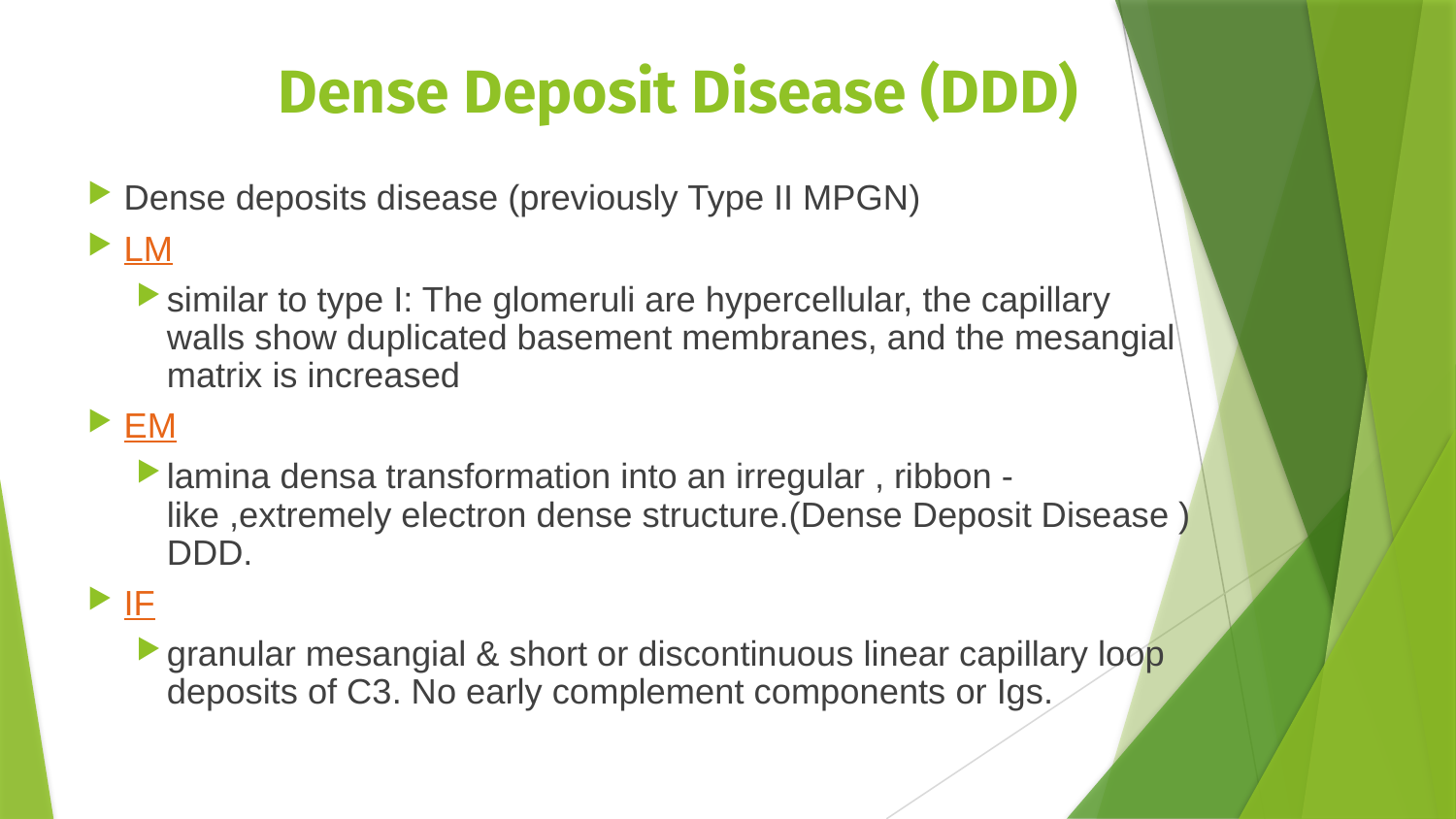

# Dense Deposit Disease (DDD)
Dense deposits disease (previously Type II MPGN)
LM
similar to type I: The glomeruli are hypercellular, the capillary walls show duplicated basement membranes, and the mesangial matrix is increased
EM
lamina densa transformation into an irregular , ribbon - like ,extremely electron dense structure.(Dense Deposit Disease ) DDD.
IF
granular mesangial & short or discontinuous linear capillary loop deposits of C3. No early complement components or Igs.